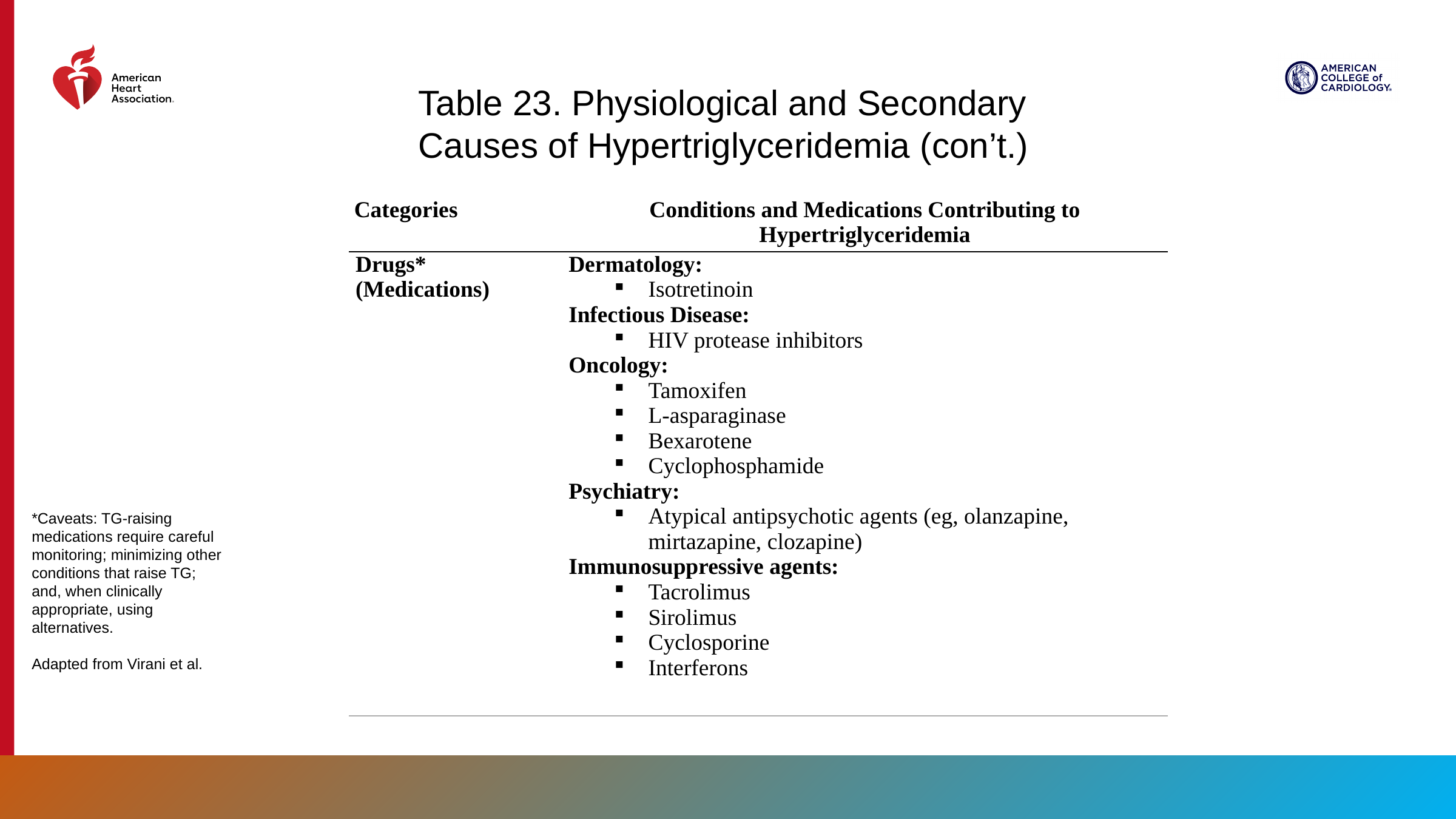

Table 23. Physiological and Secondary Causes of Hypertriglyceridemia (con’t.)
| Categories | Conditions and Medications Contributing to Hypertriglyceridemia |
| --- | --- |
| Drugs\* (Medications) | Dermatology: Isotretinoin Infectious Disease: HIV protease inhibitors Oncology: Tamoxifen L-asparaginase Bexarotene Cyclophosphamide Psychiatry: Atypical antipsychotic agents (eg, olanzapine, mirtazapine, clozapine) Immunosuppressive agents: Tacrolimus ﻿﻿Sirolimus Cyclosporine ﻿﻿Interferons |
*Caveats: TG-raising medications require careful monitoring; minimizing other conditions that raise TG; and, when clinically appropriate, using alternatives.

Adapted from Virani et al.